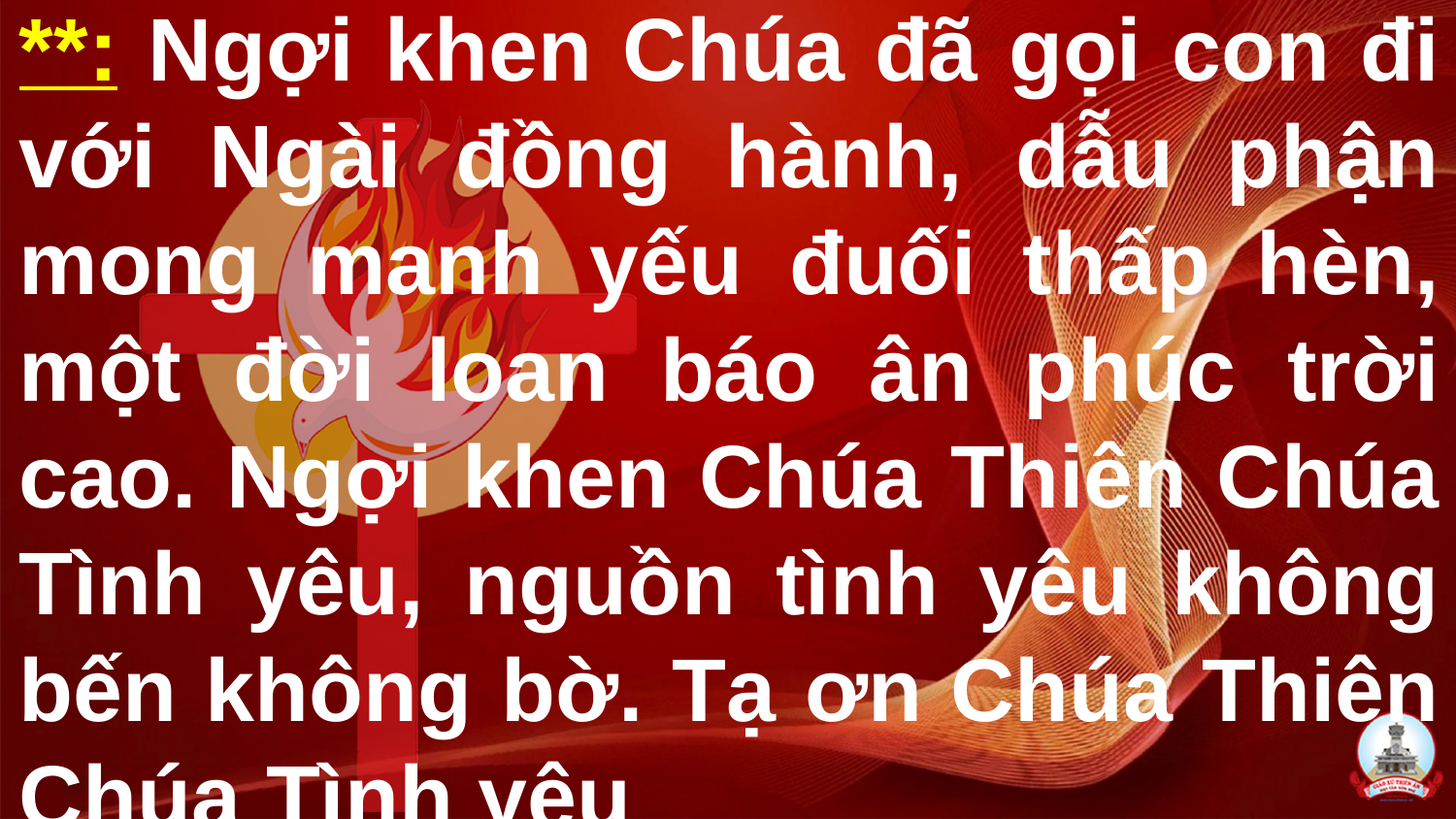

**: Ngợi khen Chúa đã gọi con đi với Ngài đồng hành, dẫu phận mong manh yếu đuối thấp hèn, một đời loan báo ân phúc trời cao. Ngợi khen Chúa Thiên Chúa Tình yêu, nguồn tình yêu không bến không bờ. Tạ ơn Chúa Thiên Chúa Tình yêu